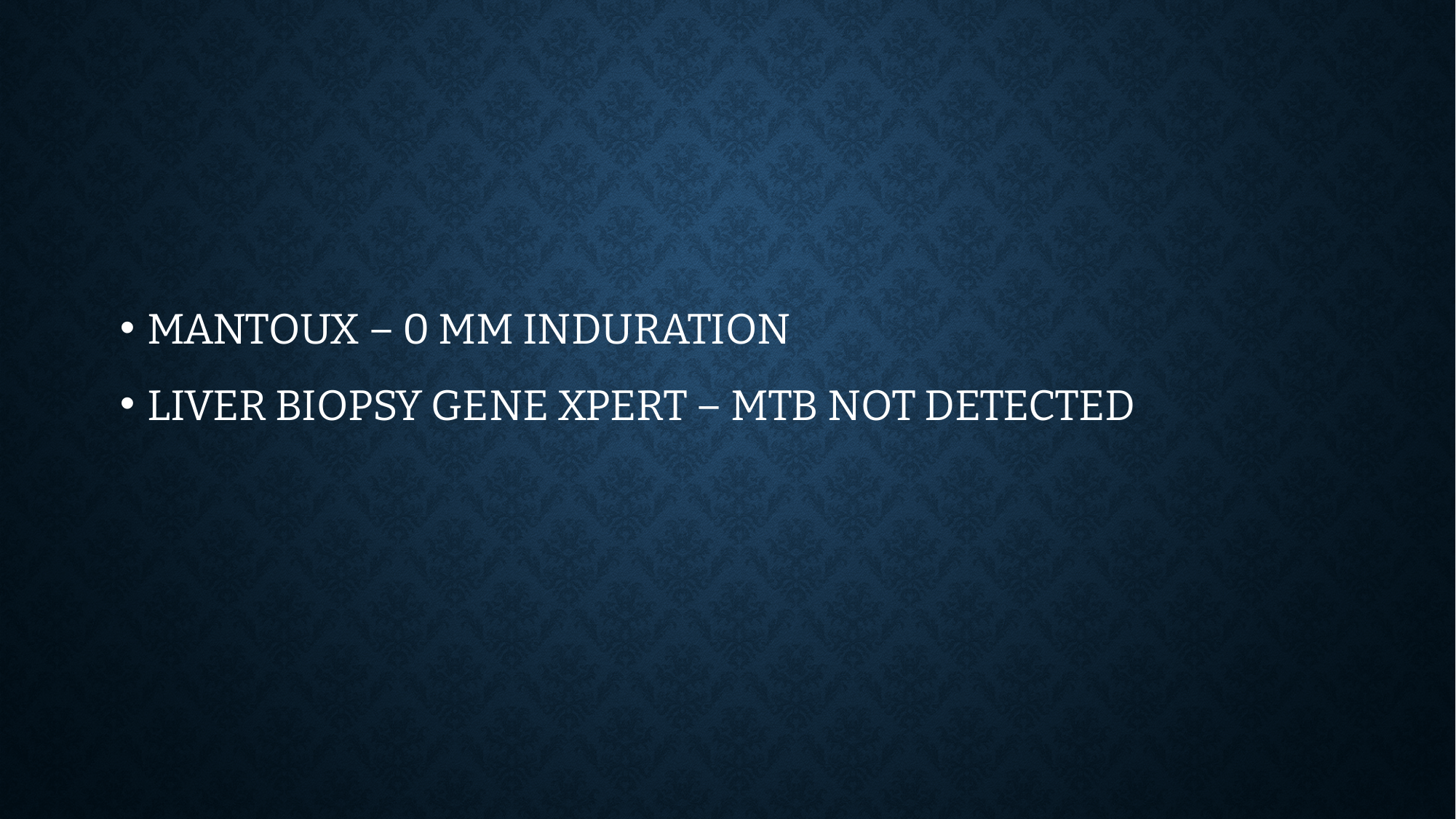

MANTOUX – 0 MM INDURATION
LIVER BIOPSY GENE XPERT – MTB NOT DETECTED